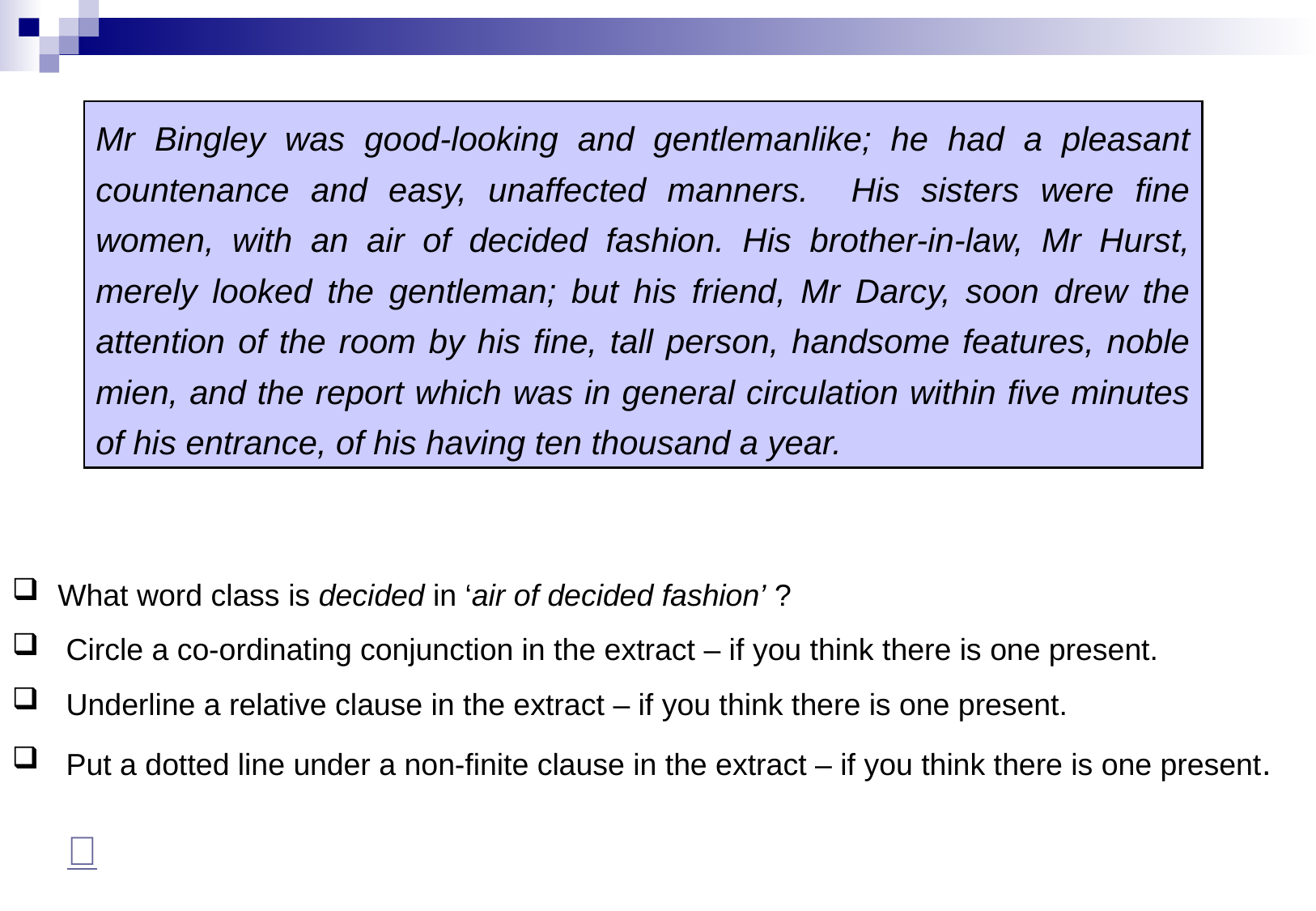

Mr Bingley was good-looking and gentlemanlike; he had a pleasant countenance and easy, unaffected manners.  His sisters were fine women, with an air of decided fashion. His brother-in-law, Mr Hurst, merely looked the gentleman; but his friend, Mr Darcy, soon drew the attention of the room by his fine, tall person, handsome features, noble mien, and the report which was in general circulation within five minutes of his entrance, of his having ten thousand a year.
  What word class is decided in ‘air of decided fashion’ ?
   Circle a co-ordinating conjunction in the extract – if you think there is one present.
   Underline a relative clause in the extract – if you think there is one present.
   Put a dotted line under a non-finite clause in the extract – if you think there is one present.
⇐